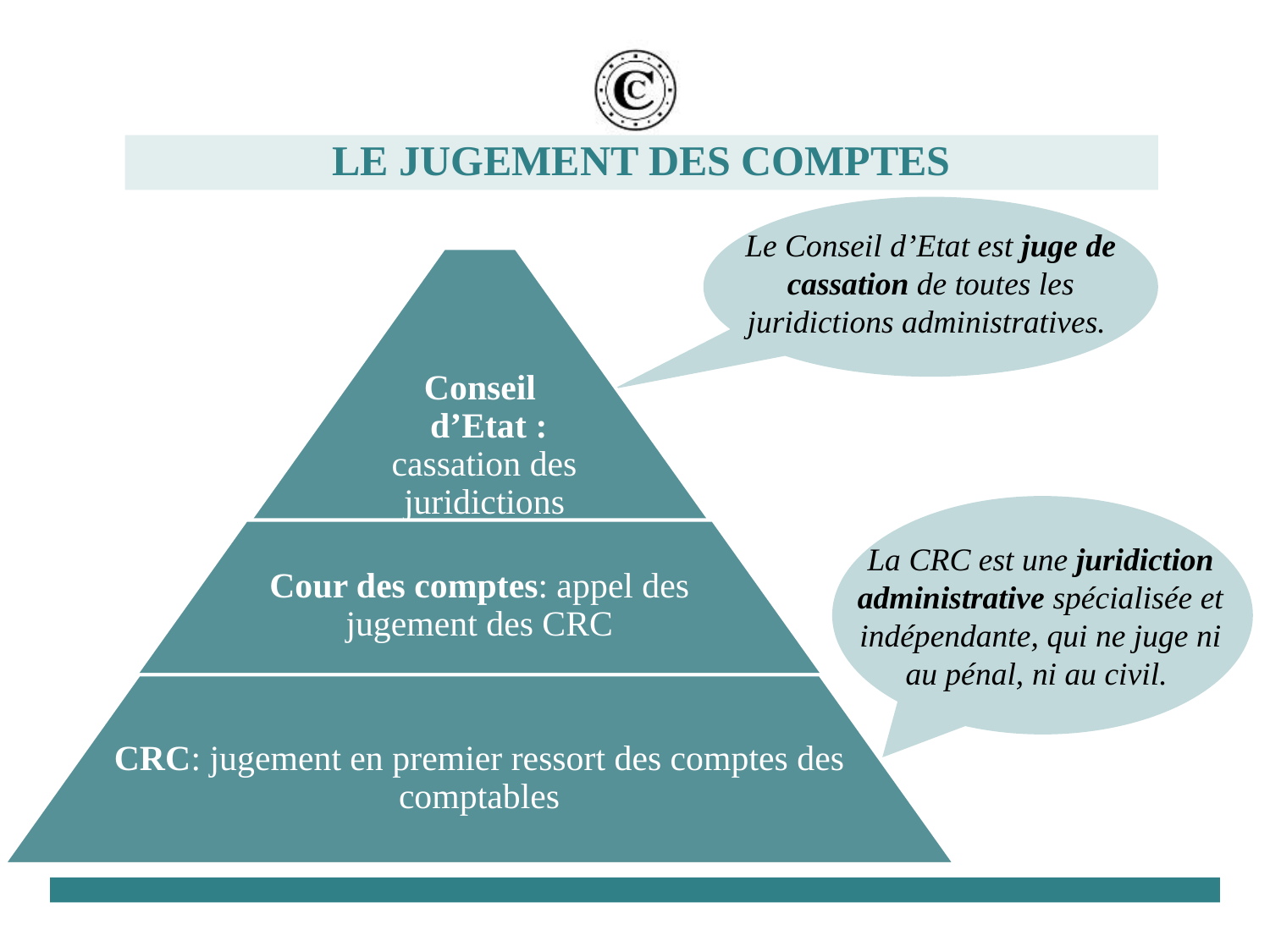

# Le jugement des comptes

Conseil
  d’Etat :
 cassation des
 juridictions financières
Cour des comptes: appel des jugement des CRC
CRC: jugement en premier ressort des comptes des comptables
Le Conseil d’Etat est juge de cassation de toutes les juridictions administratives.

La CRC est une juridiction administrative spécialisée et indépendante, qui ne juge ni au pénal, ni au civil.